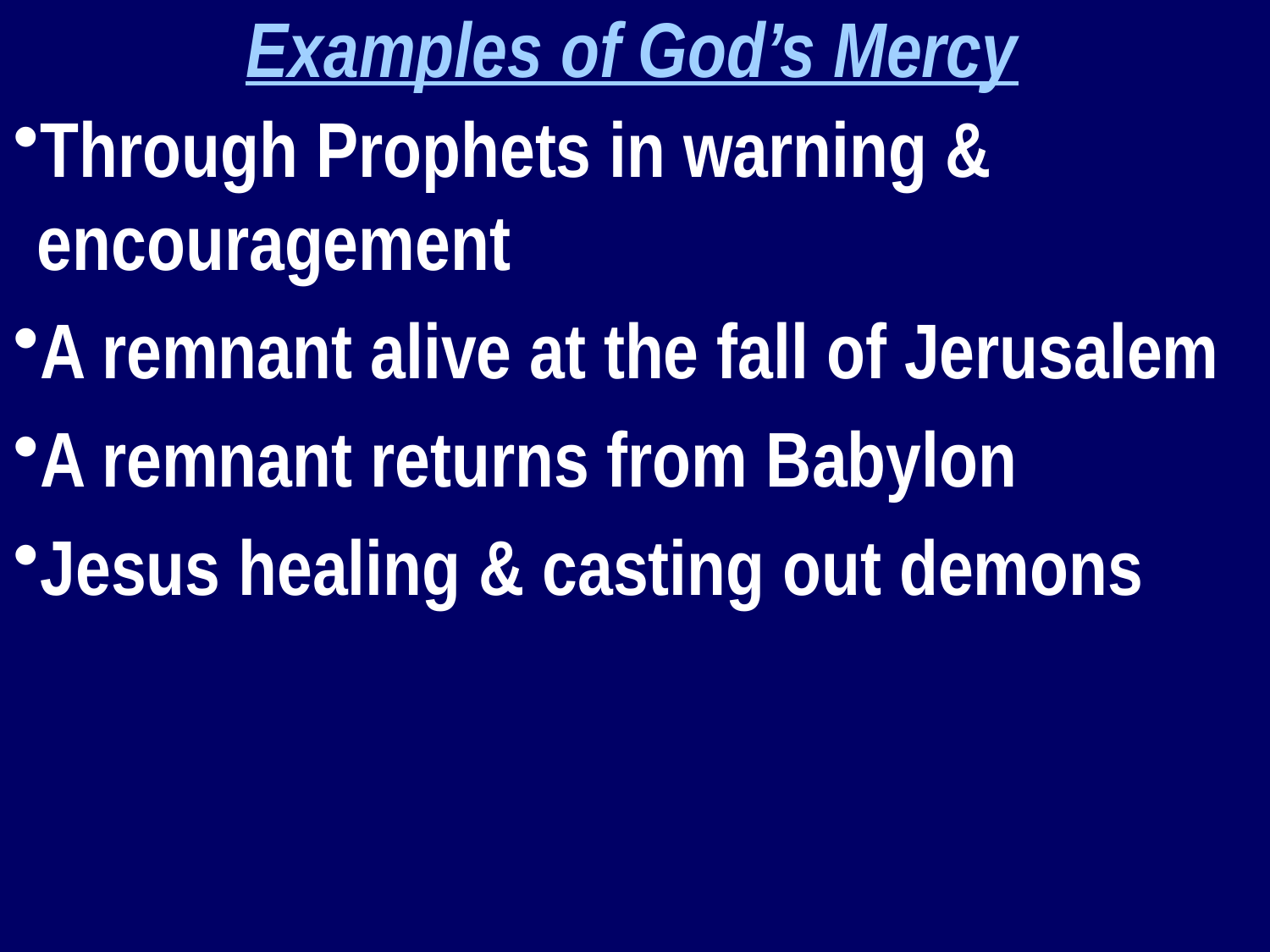

Examples of God’s Mercy
Through Prophets in warning & encouragement
A remnant alive at the fall of Jerusalem
A remnant returns from Babylon
Jesus healing & casting out demons